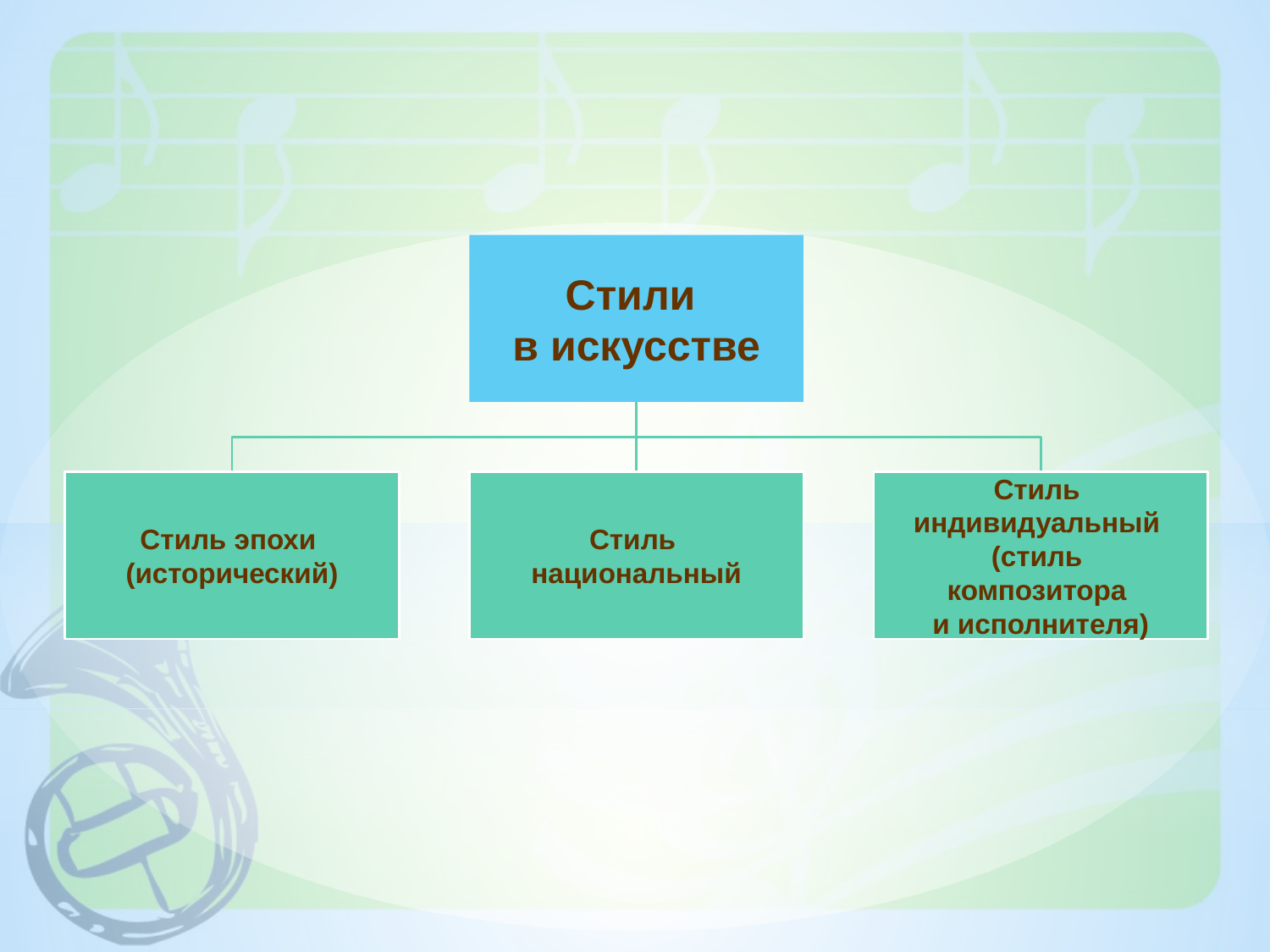

Стили
в искусстве
Стиль эпохи
(исторический)
Стиль
национальный
Стиль
индивидуальный
(стиль
композитора
и исполнителя)